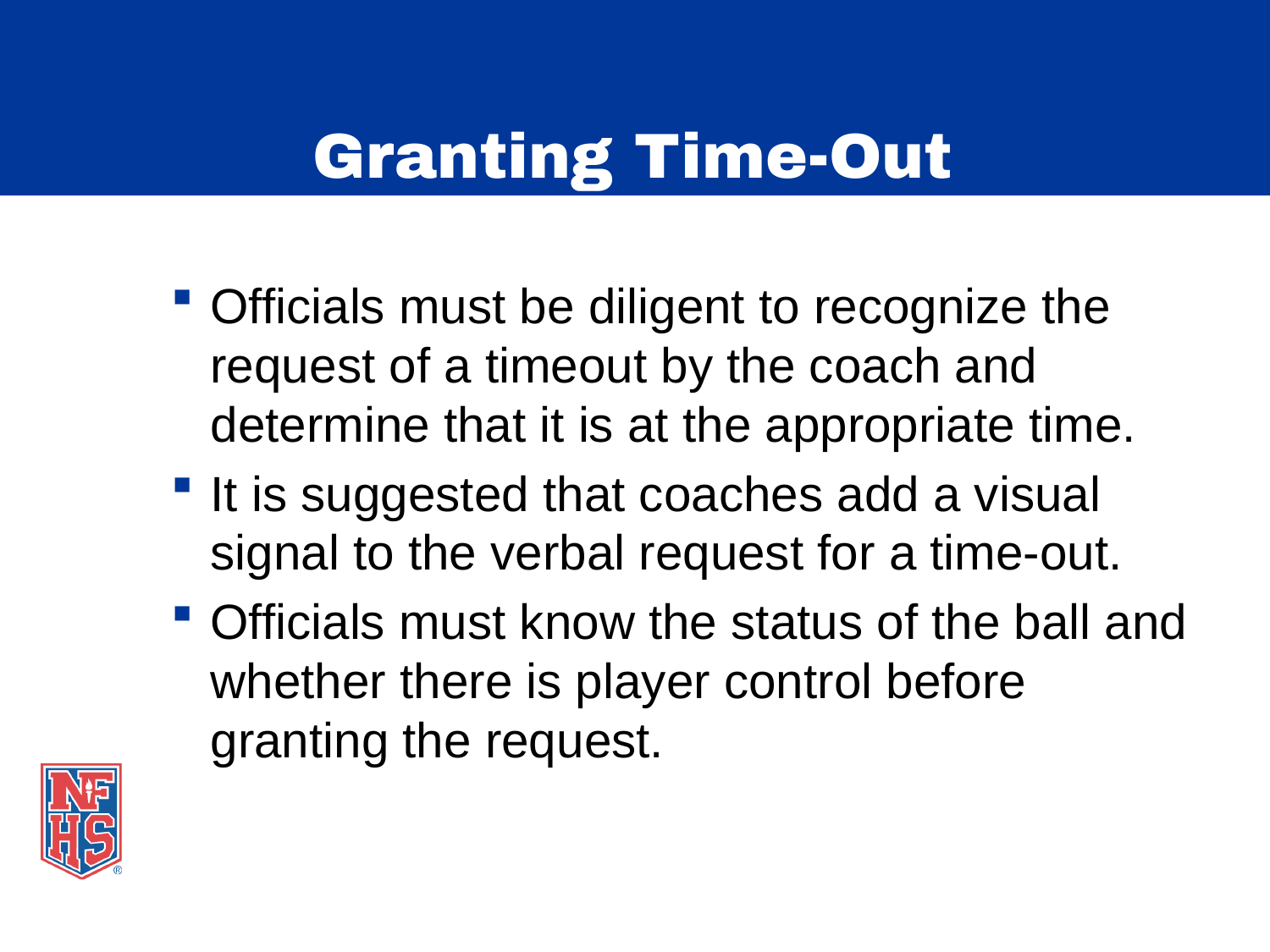

# Granting Time-Out

Officials must be diligent to recognize the request of a timeout by the coach and determine that it is at the appropriate time.
It is suggested that coaches add a visual signal to the verbal request for a time-out.
Officials must know the status of the ball and whether there is player control before granting the request.